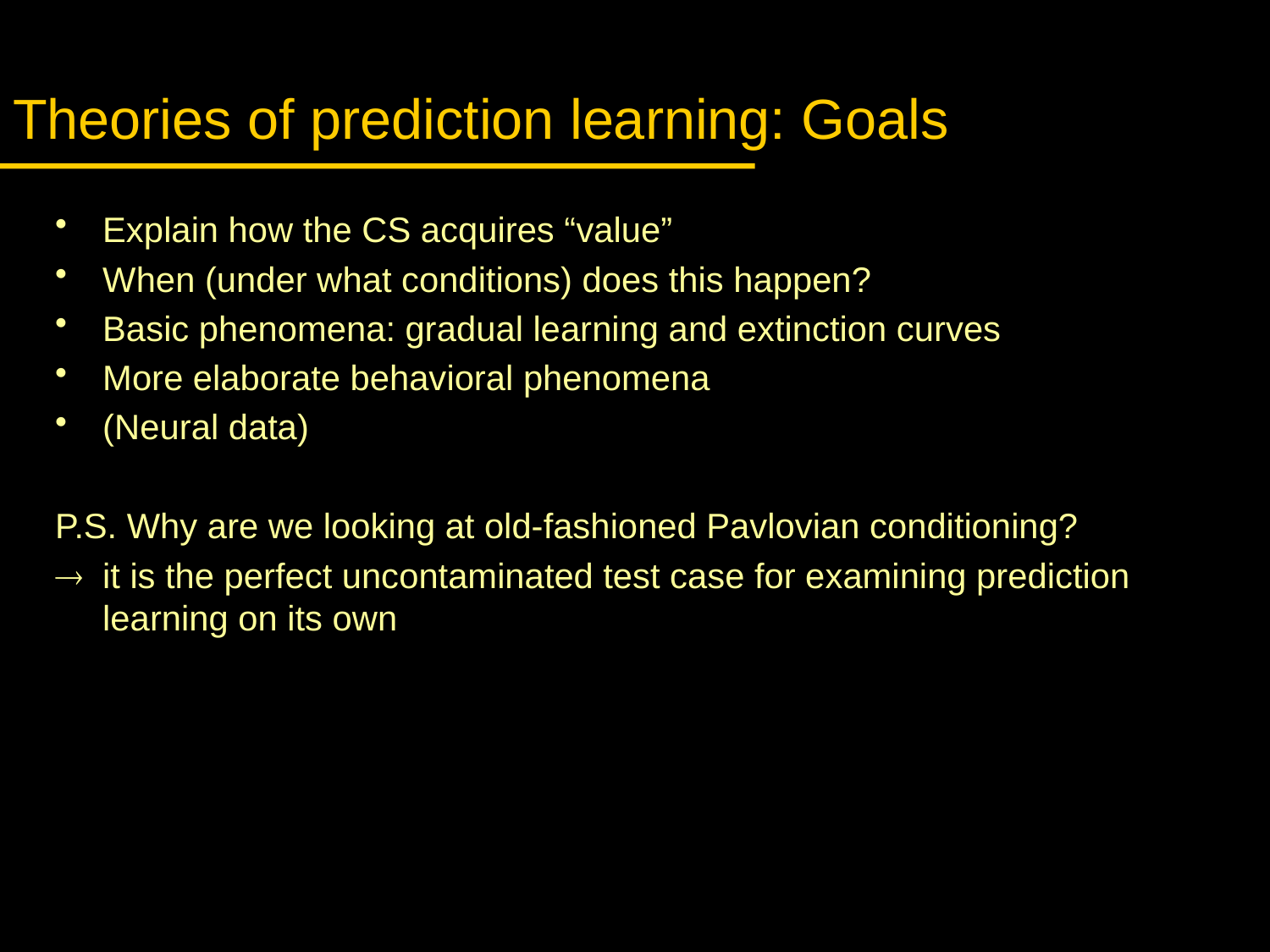

# Theories of prediction learning: Goals
Explain how the CS acquires “value”
When (under what conditions) does this happen?
Basic phenomena: gradual learning and extinction curves
More elaborate behavioral phenomena
(Neural data)

P.S. Why are we looking at old-fashioned Pavlovian conditioning?
→ 	it is the perfect uncontaminated test case for examining prediction learning on its own